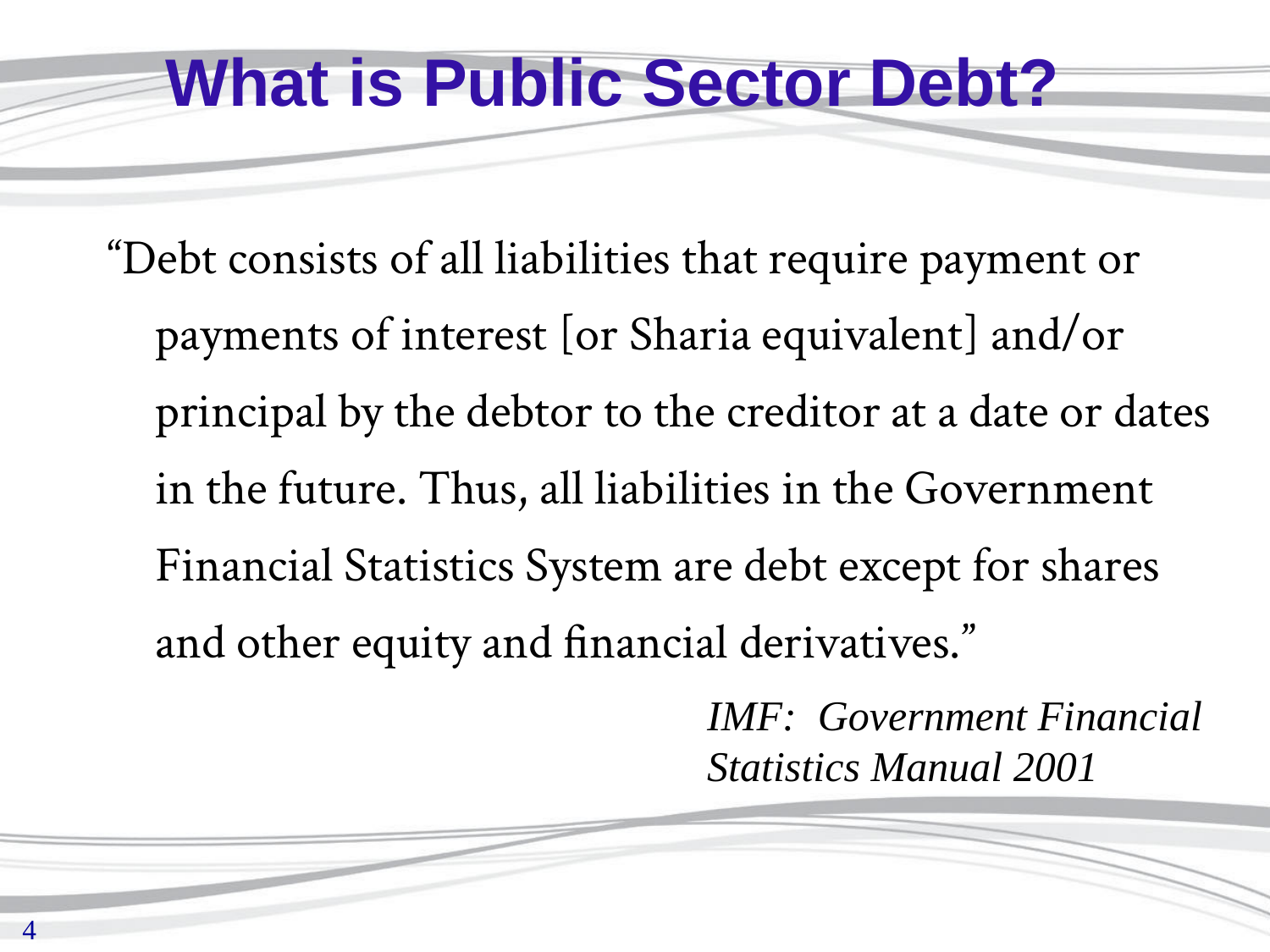

# What is Public Sector Debt?

“Debt consists of all liabilities that require payment or payments of interest [or Sharia equivalent] and/or principal by the debtor to the creditor at a date or dates in the future. Thus, all liabilities in the Government Financial Statistics System are debt except for shares and other equity and financial derivatives.”
IMF:  Government Financial Statistics Manual 2001